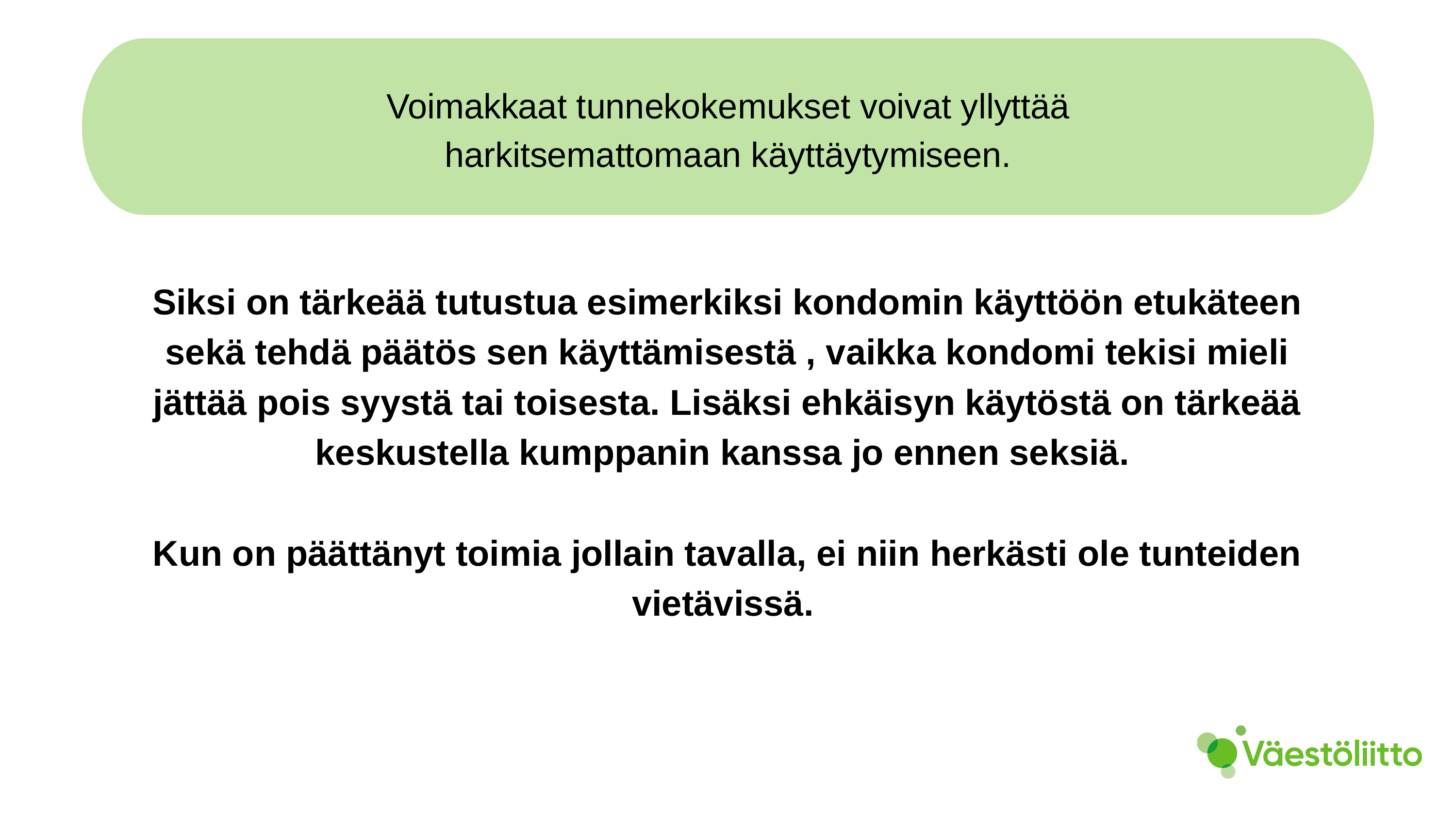

Voimakkaat tunnekokemukset voivat yllyttää
harkitsemattomaan käyttäytymiseen.
Siksi on tärkeää tutustua esimerkiksi kondomin käyttöön etukäteen sekä tehdä päätös sen käyttämisestä , vaikka kondomi tekisi mieli jättää pois syystä tai toisesta. Lisäksi ehkäisyn käytöstä on tärkeää keskustella kumppanin kanssa jo ennen seksiä.

Kun on päättänyt toimia jollain tavalla, ei niin herkästi ole tunteiden vietävissä.